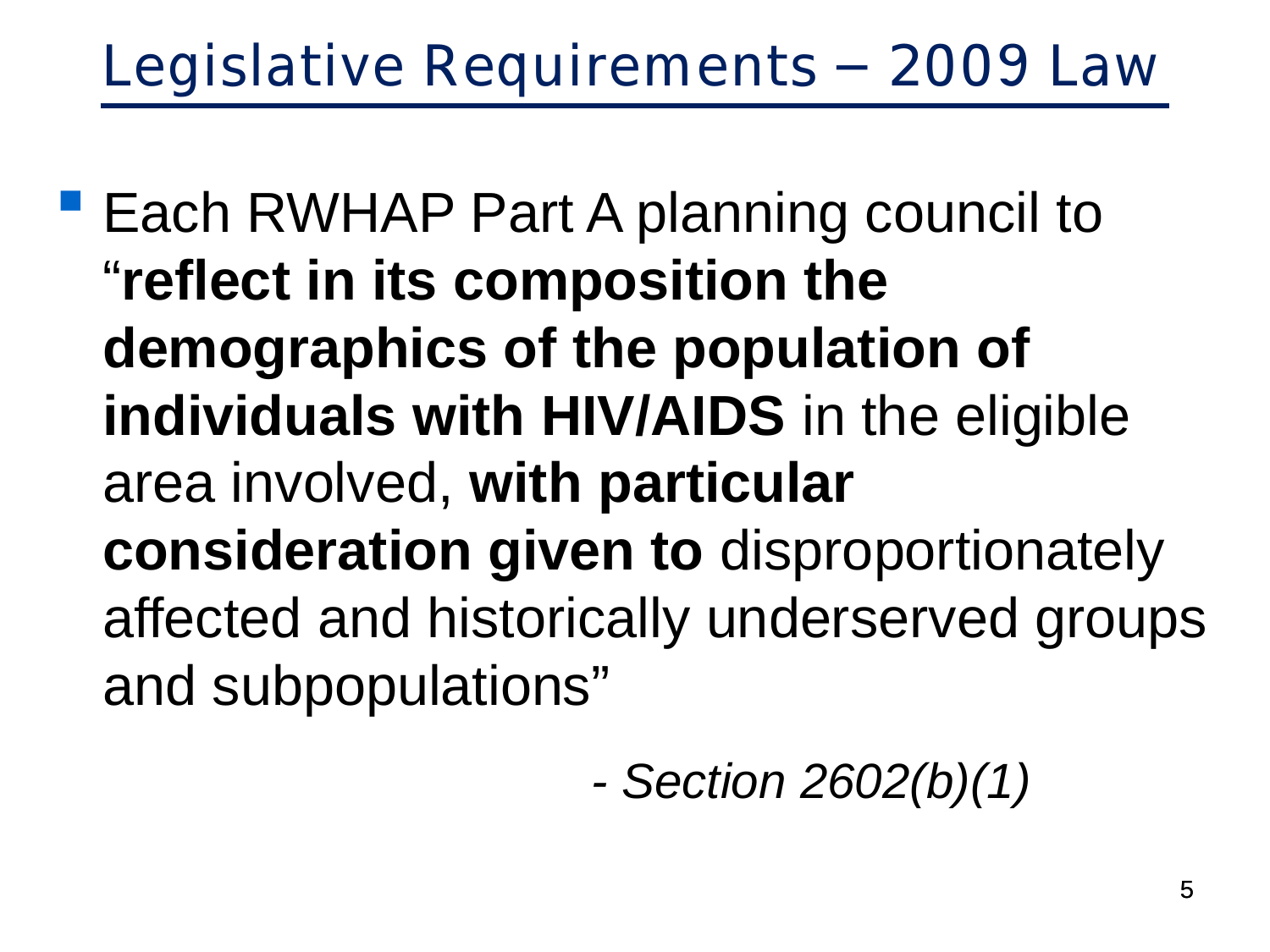

# Legislative Requirements – 2009 Law
Each RWHAP Part A planning council to “reflect in its composition the demographics of the population of individuals with HIV/AIDS in the eligible area involved, with particular consideration given to disproportionately affected and historically underserved groups and subpopulations”
                                       - Section 2602(b)(1)
5
5